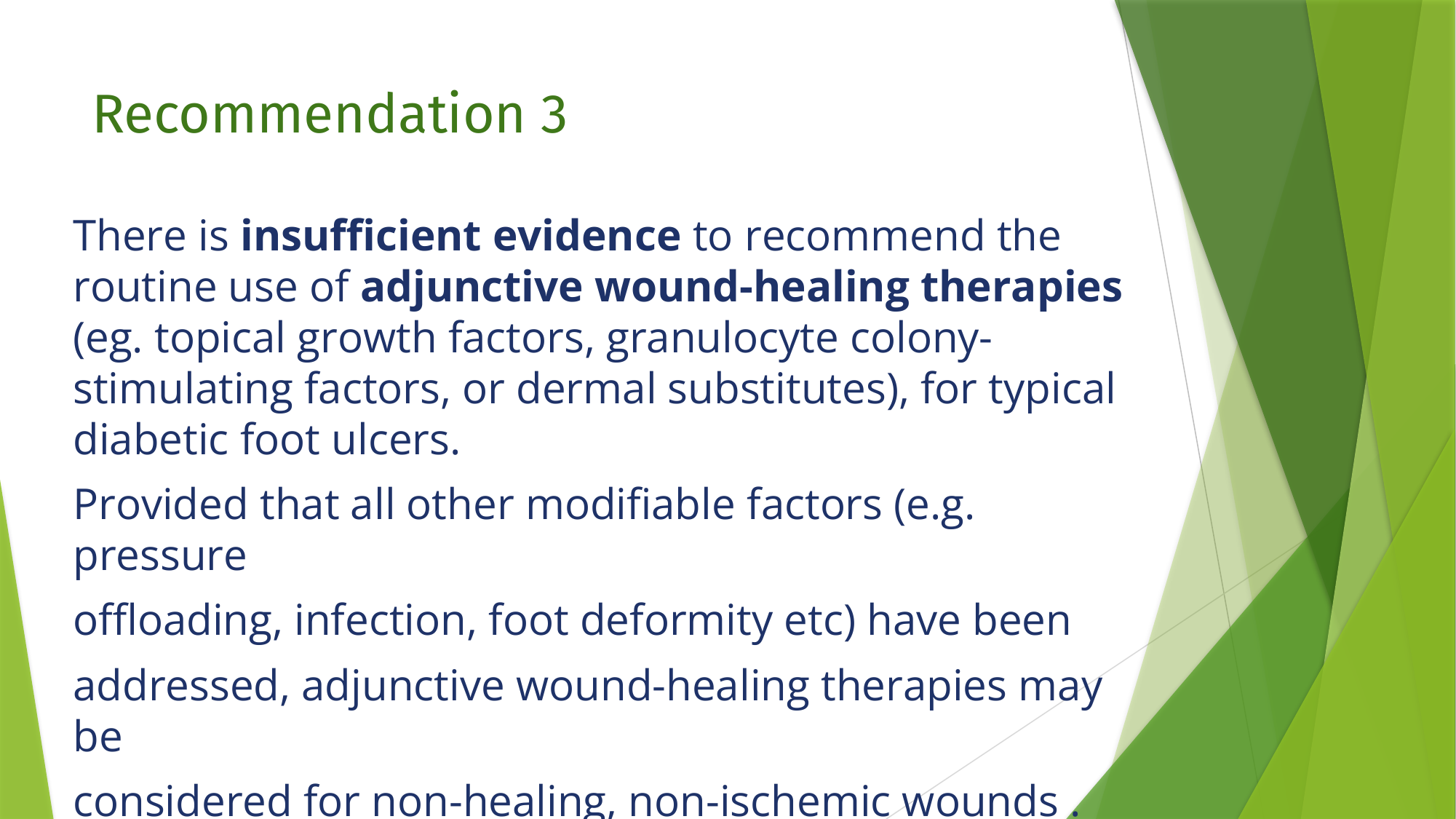

Recommendation 3
There is insufficient evidence to recommend the routine use of adjunctive wound-healing therapies (eg. topical growth factors, granulocyte colony-stimulating factors, or dermal substitutes), for typical diabetic foot ulcers.
Provided that all other modifiable factors (e.g. pressure
offloading, infection, foot deformity etc) have been
addressed, adjunctive wound-healing therapies may be
considered for non-healing, non-ischemic wounds .